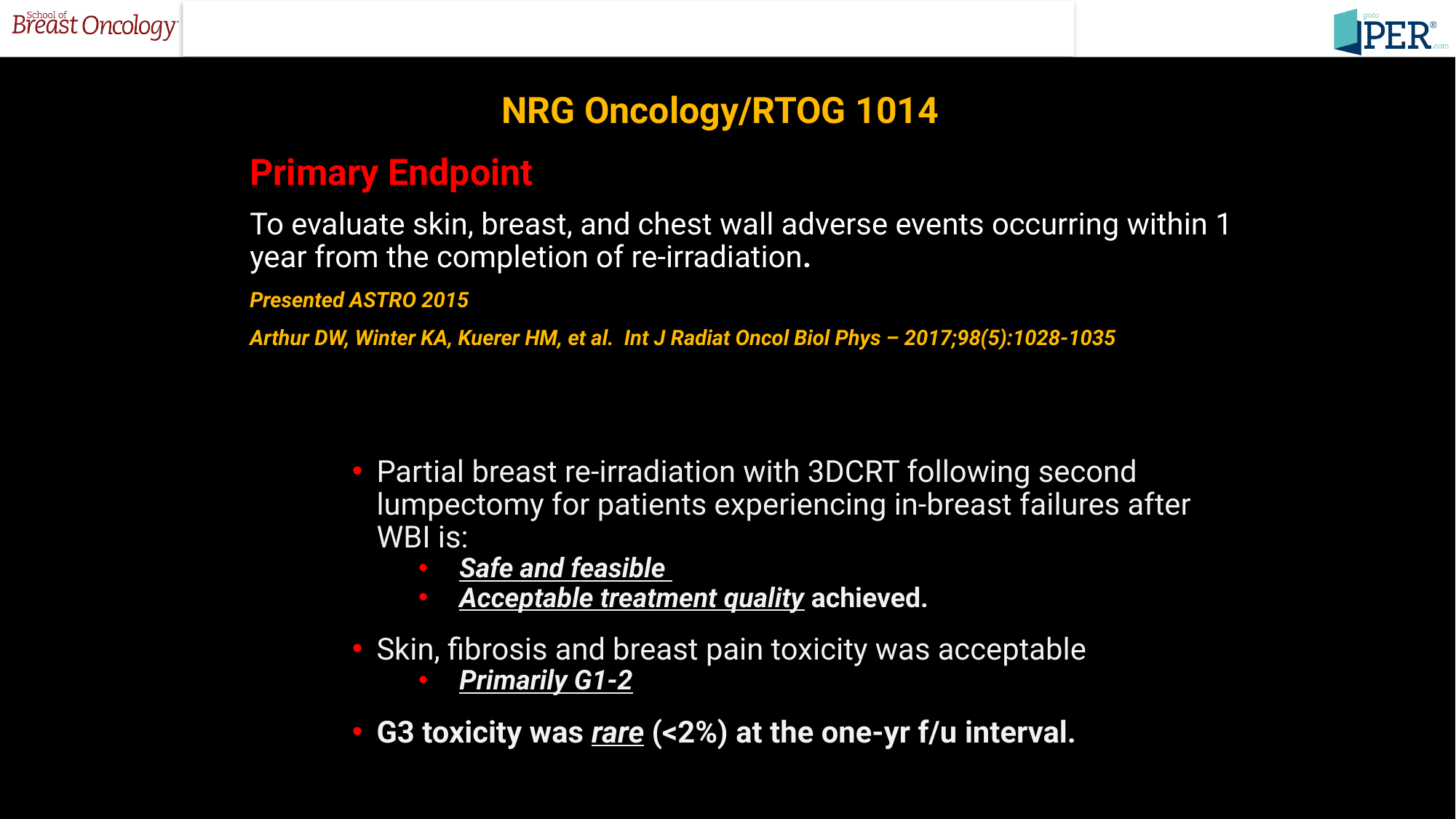

NRG Oncology/RTOG 1014
Primary Endpoint
To evaluate skin, breast, and chest wall adverse events occurring within 1 year from the completion of re-irradiation.
Presented ASTRO 2015
Arthur DW, Winter KA, Kuerer HM, et al.  Int J Radiat Oncol Biol Phys – 2017;98(5):1028-1035

Partial breast re-irradiation with 3DCRT following second lumpectomy for patients experiencing in-breast failures after WBI is:
Safe and feasible
Acceptable treatment quality achieved.
Skin, fibrosis and breast pain toxicity was acceptable
Primarily G1-2
G3 toxicity was rare (<2%) at the one-yr f/u interval.